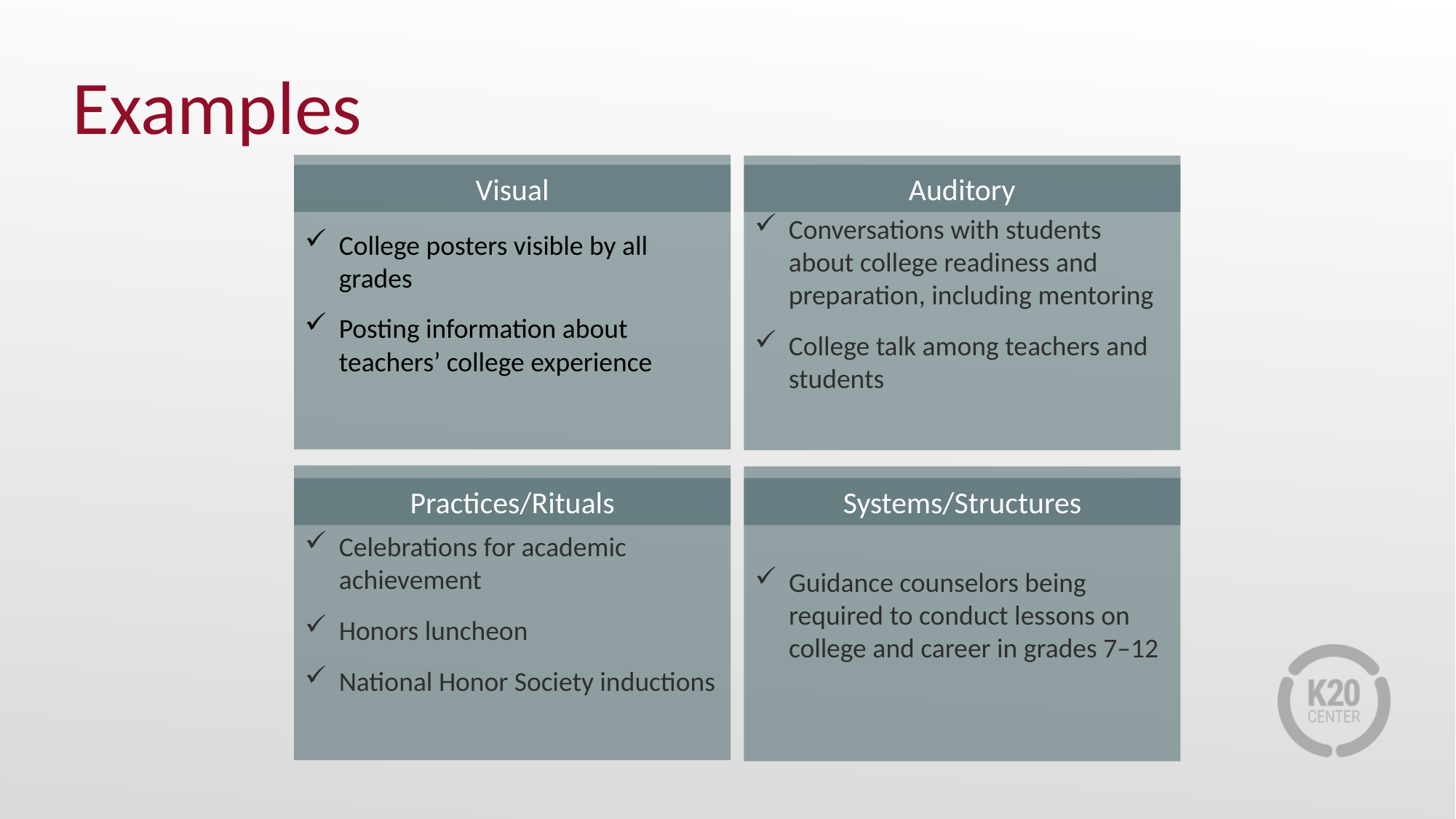

# Examples
College posters visible by all grades
Posting information about teachers’ college experience
Conversations with students about college readiness and preparation, including mentoring
College talk among teachers and students
Visual
Auditory
Celebrations for academic achievement
Honors luncheon
National Honor Society inductions
Guidance counselors being required to conduct lessons on college and career in grades 7–12
Practices/Rituals
Systems/Structures